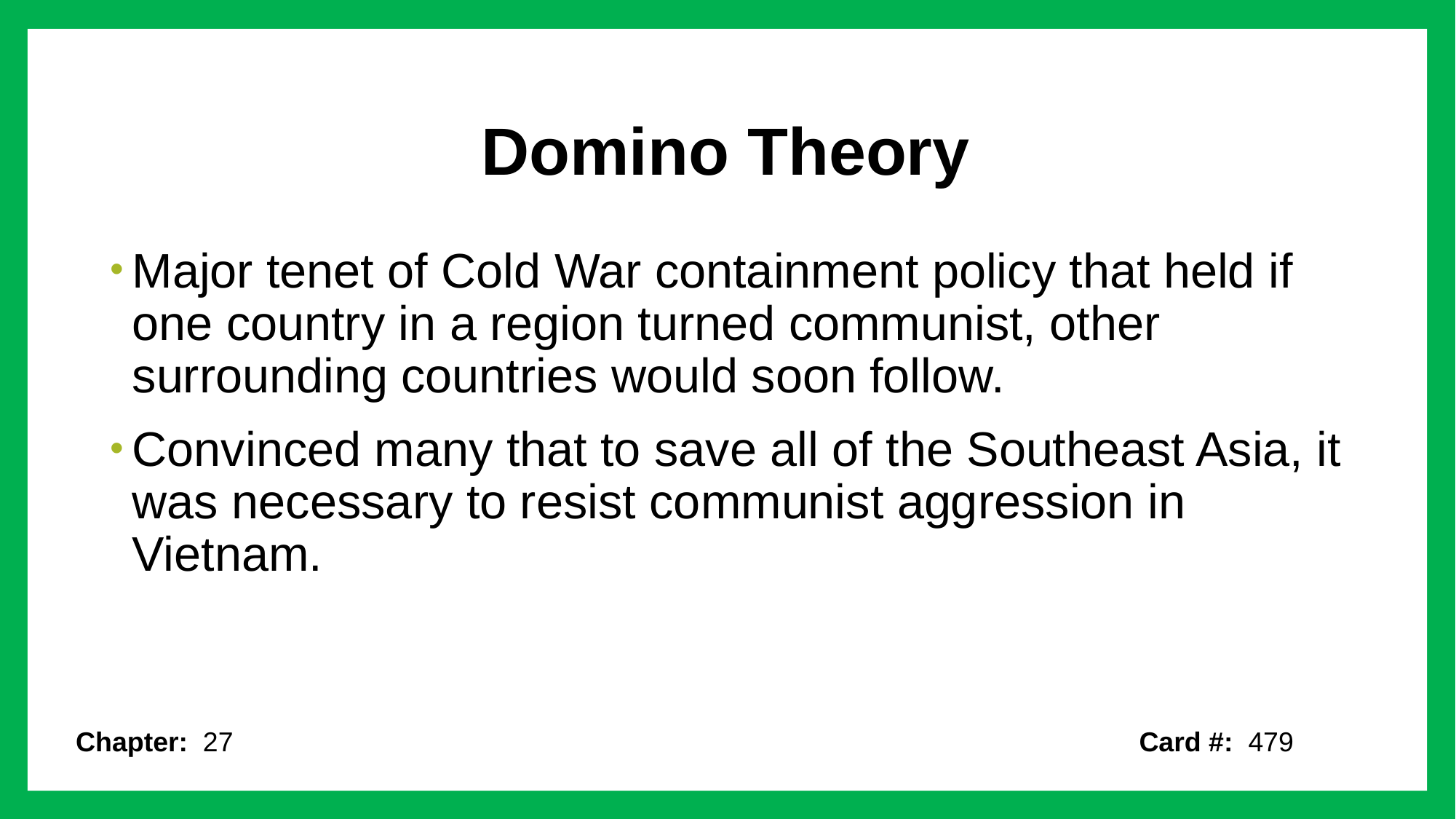

# Domino Theory
Major tenet of Cold War containment policy that held if one country in a region turned communist, other surrounding countries would soon follow.
Convinced many that to save all of the Southeast Asia, it was necessary to resist communist aggression in Vietnam.
Card #:  479
Chapter:  27